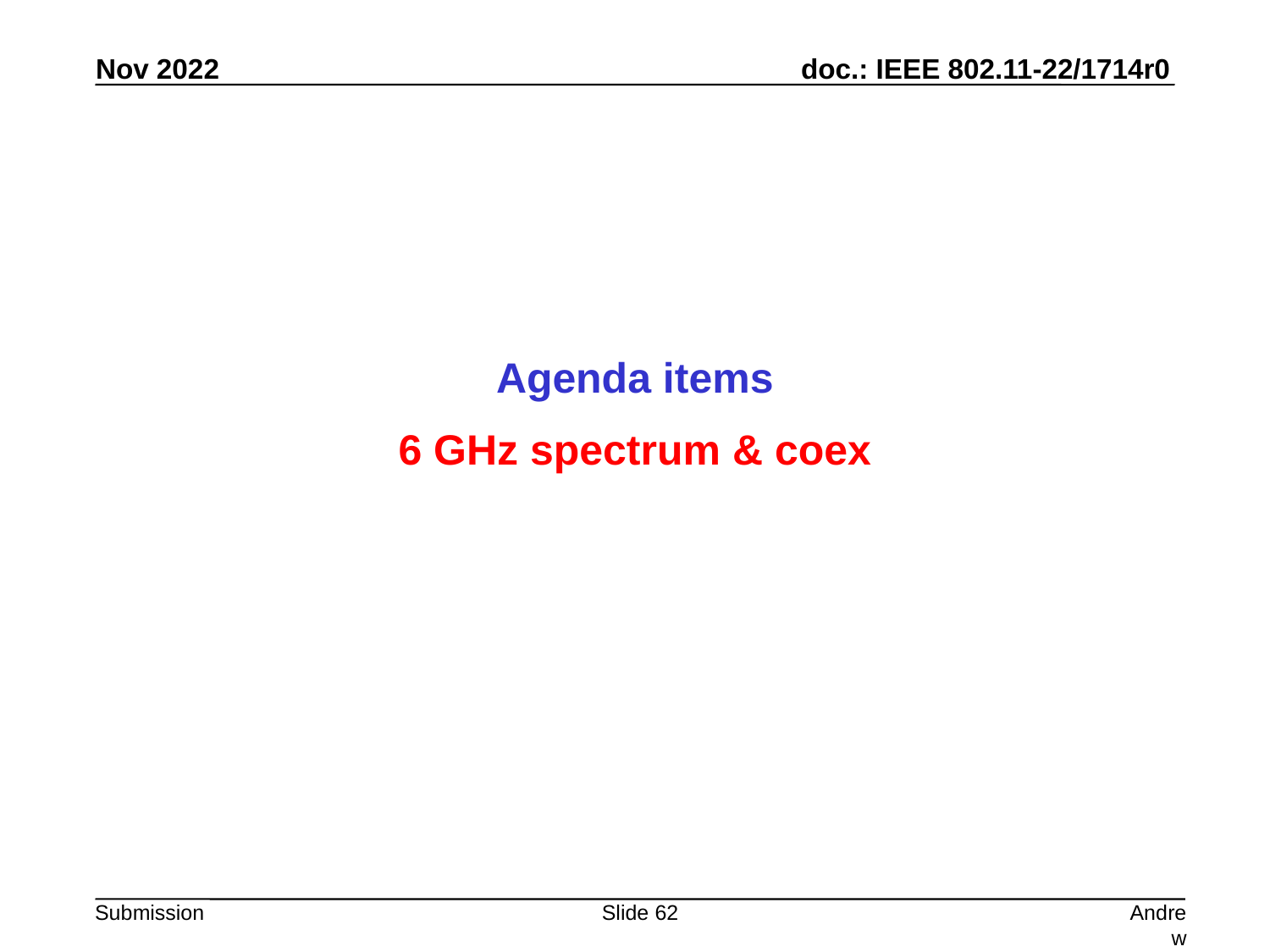

Agenda items
6 GHz spectrum & coex
Slide 62
Andrew Myles, Cisco